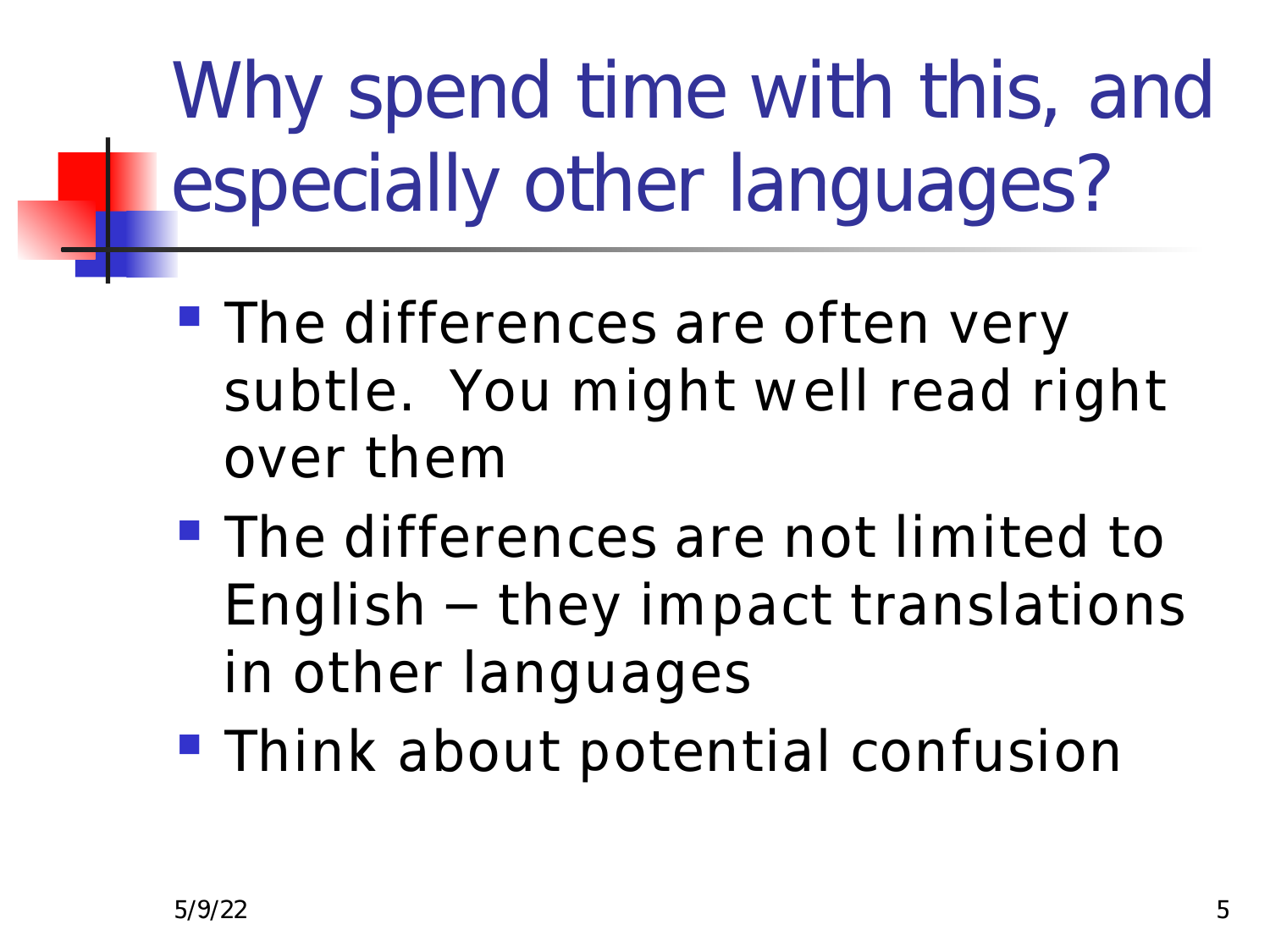

# Why spend time with this, and especially other languages?
The differences are often very subtle.  You might well read right over them
The differences are not limited to English – they impact translations in other languages
Think about potential confusion
5/9/22
5